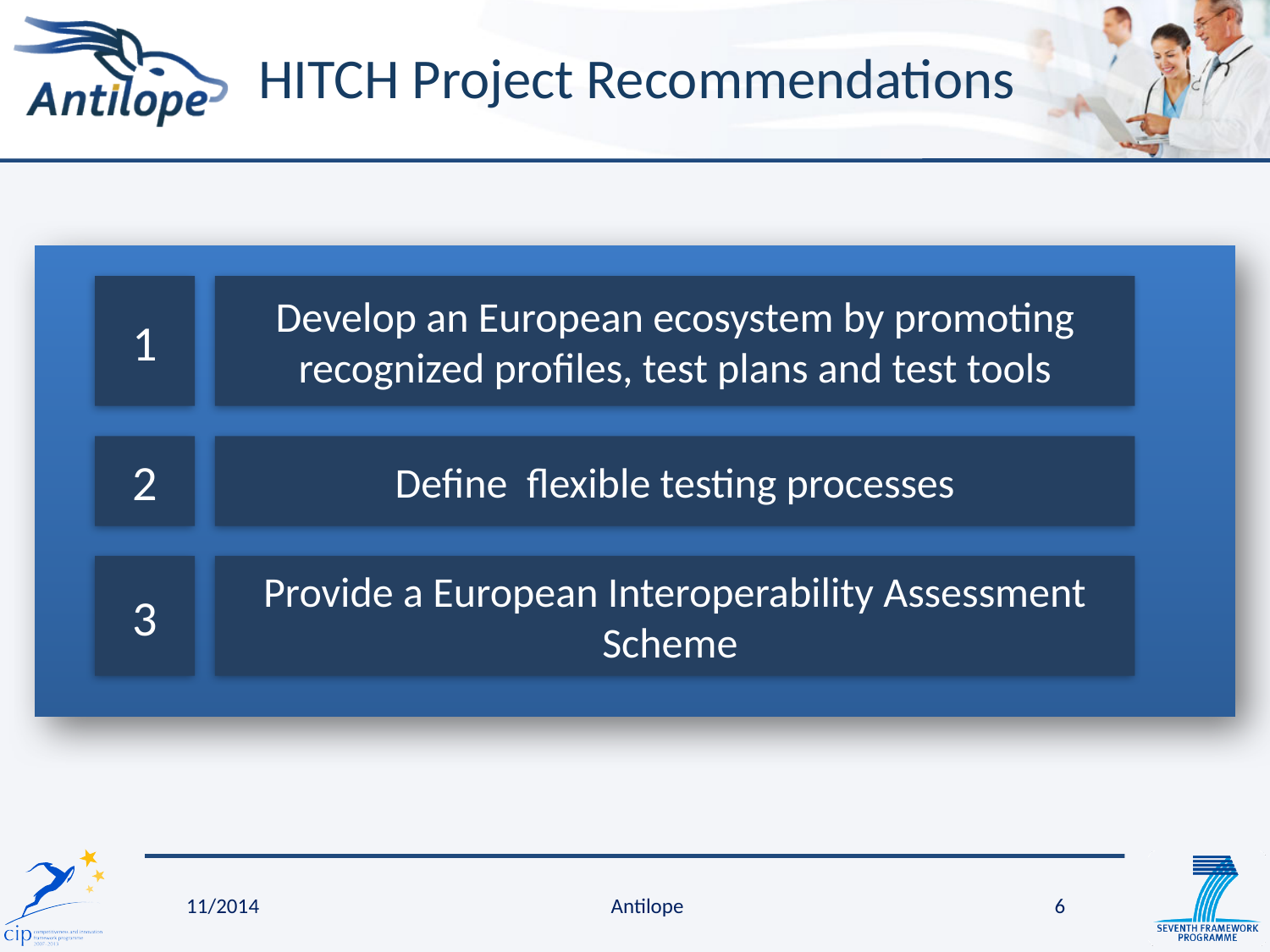

# HITCH Project Recommendations

1
Develop an European ecosystem by promoting recognized profiles, test plans and test tools
2
Define  flexible testing processes
Provide a European Interoperability Assessment Scheme
3
11/2014
Antilope
6